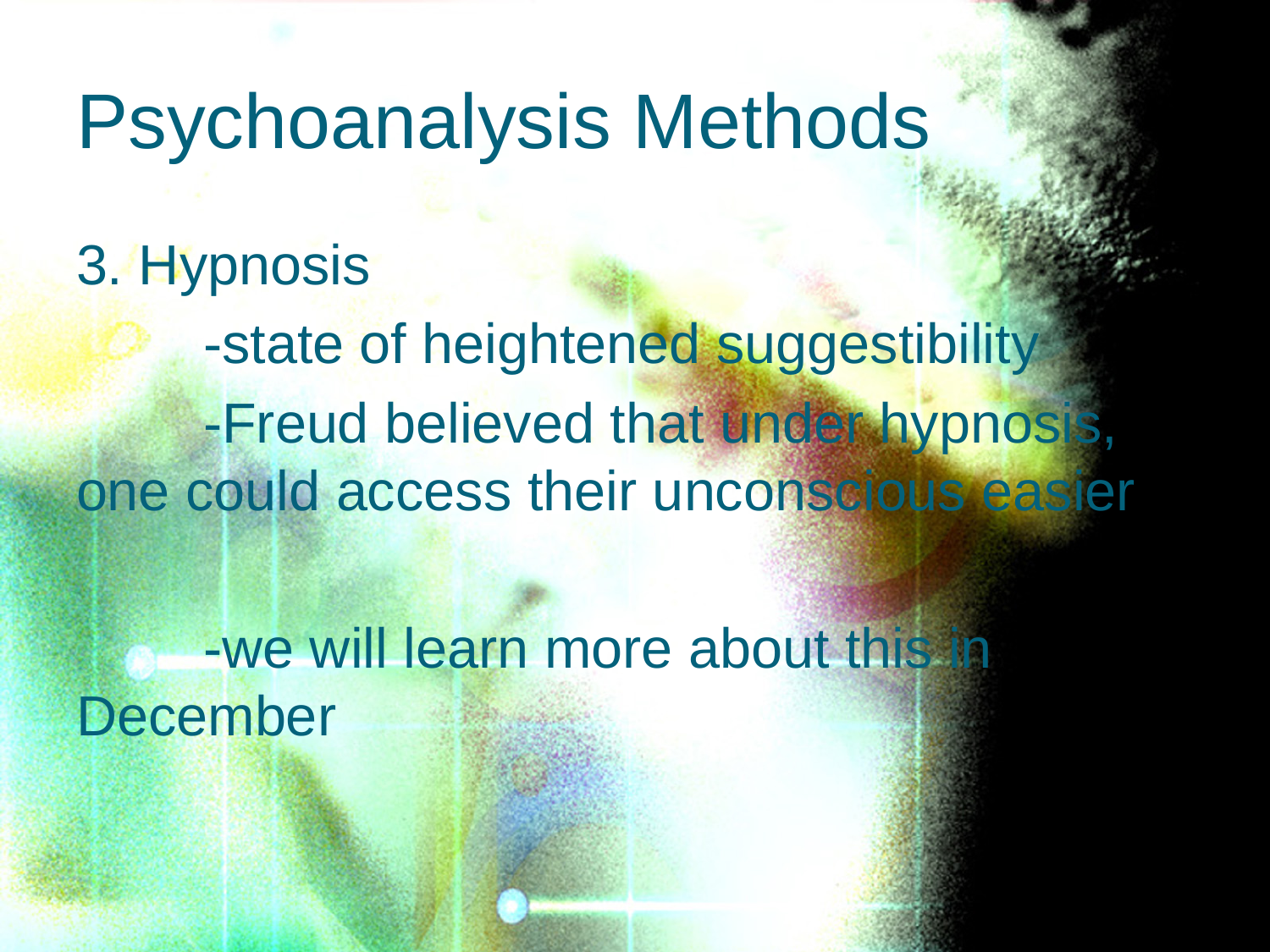

# Psychoanalysis Methods
3. Hypnosis
	-state of heightened suggestibility
	-Freud believed that under hypnosis, one could access their unconscious easier

	-we will learn more about this in December